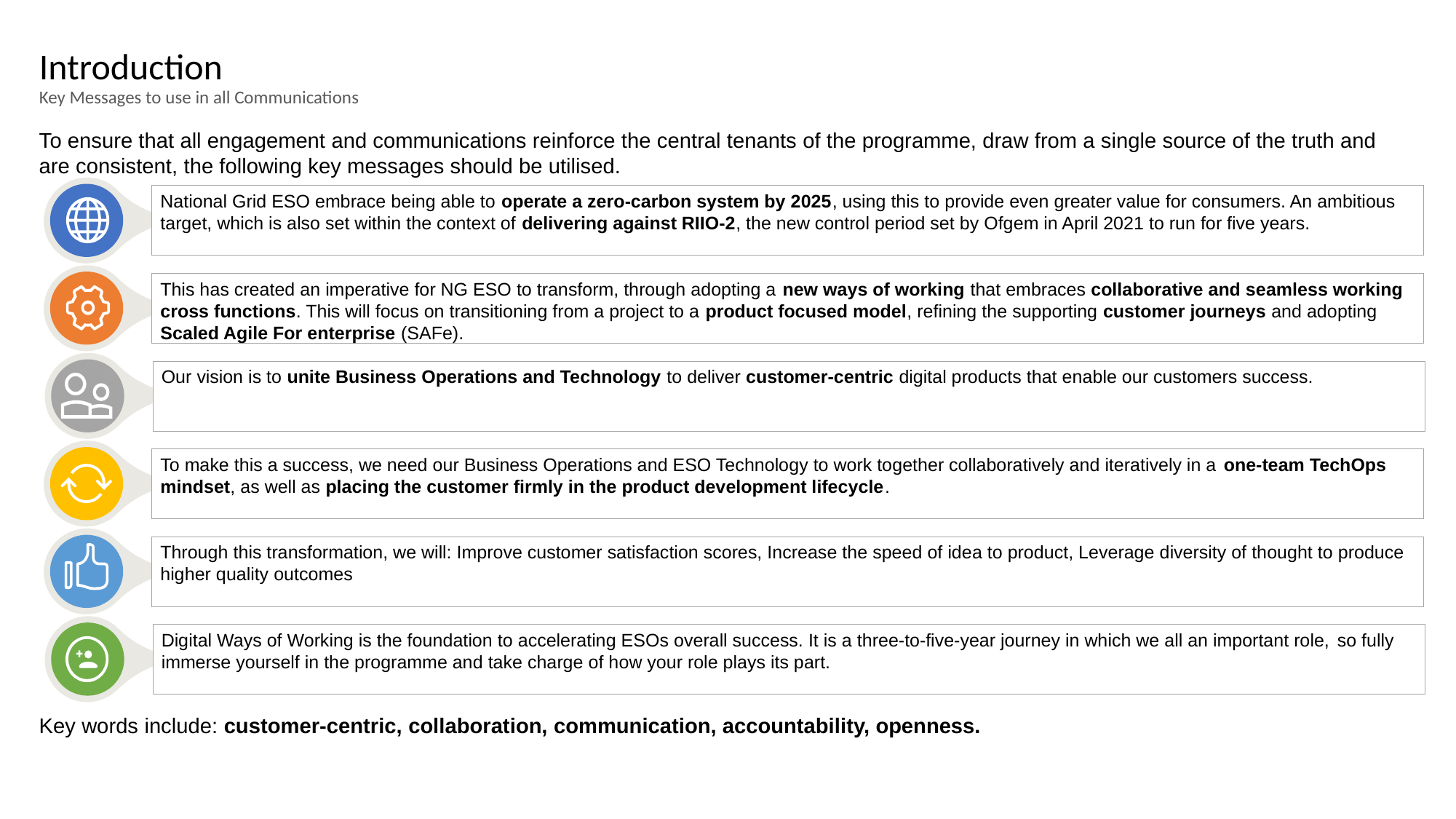

# Introduction Key Messages to use in all Communications
To ensure that all engagement and communications reinforce the central tenants of the programme, draw from a single source of the truth and are consistent, the following key messages should be utilised.

Key words include: customer-centric, collaboration, communication, accountability, openness.

National Grid ESO embrace being able to operate a zero-carbon system by 2025, using this to provide even greater value for consumers. An ambitious target, which is also set within the context of delivering against RIIO-2, the new control period set by Ofgem in April 2021 to run for five years.

This has created an imperative for NG ESO to transform, through adopting a new ways of working that embraces collaborative and seamless working cross functions. This will focus on transitioning from a project to a product focused model, refining the supporting customer journeys and adopting Scaled Agile For enterprise (SAFe).

Our vision is to unite Business Operations and Technology to deliver customer-centric digital products that enable our customers success.

To make this a success, we need our Business Operations and ESO Technology to work together collaboratively and iteratively in a one-team TechOps mindset, as well as placing the customer firmly in the product development lifecycle.

Through this transformation, we will: Improve customer satisfaction scores, Increase the speed of idea to product, Leverage diversity of thought to produce higher quality outcomes

Digital Ways of Working is the foundation to accelerating ESOs overall success. It is a three-to-five-year journey in which we all an important role, so fully immerse yourself in the programme and take charge of how your role plays its part.